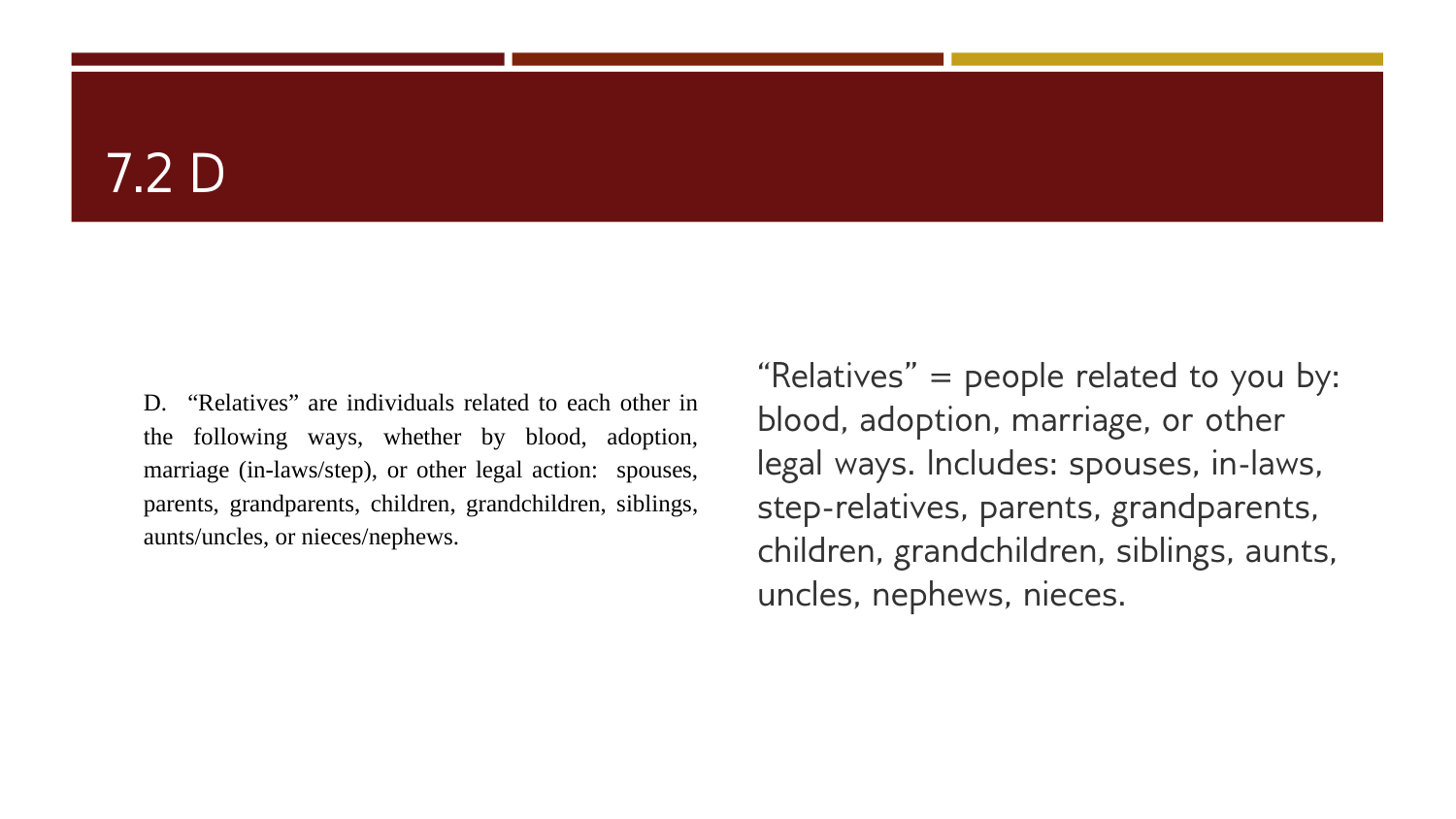

# 7.2 D
D.   “Relatives” are individuals related to each other in the following ways, whether by blood, adoption, marriage (in-laws/step), or other legal action:  spouses, parents, grandparents, children, grandchildren, siblings, aunts/uncles, or nieces/nephews.

“Relatives” = people related to you by: blood, adoption, marriage, or other legal ways. Includes: spouses, in-laws, step-relatives, parents, grandparents, children, grandchildren, siblings, aunts, uncles, nephews, nieces.